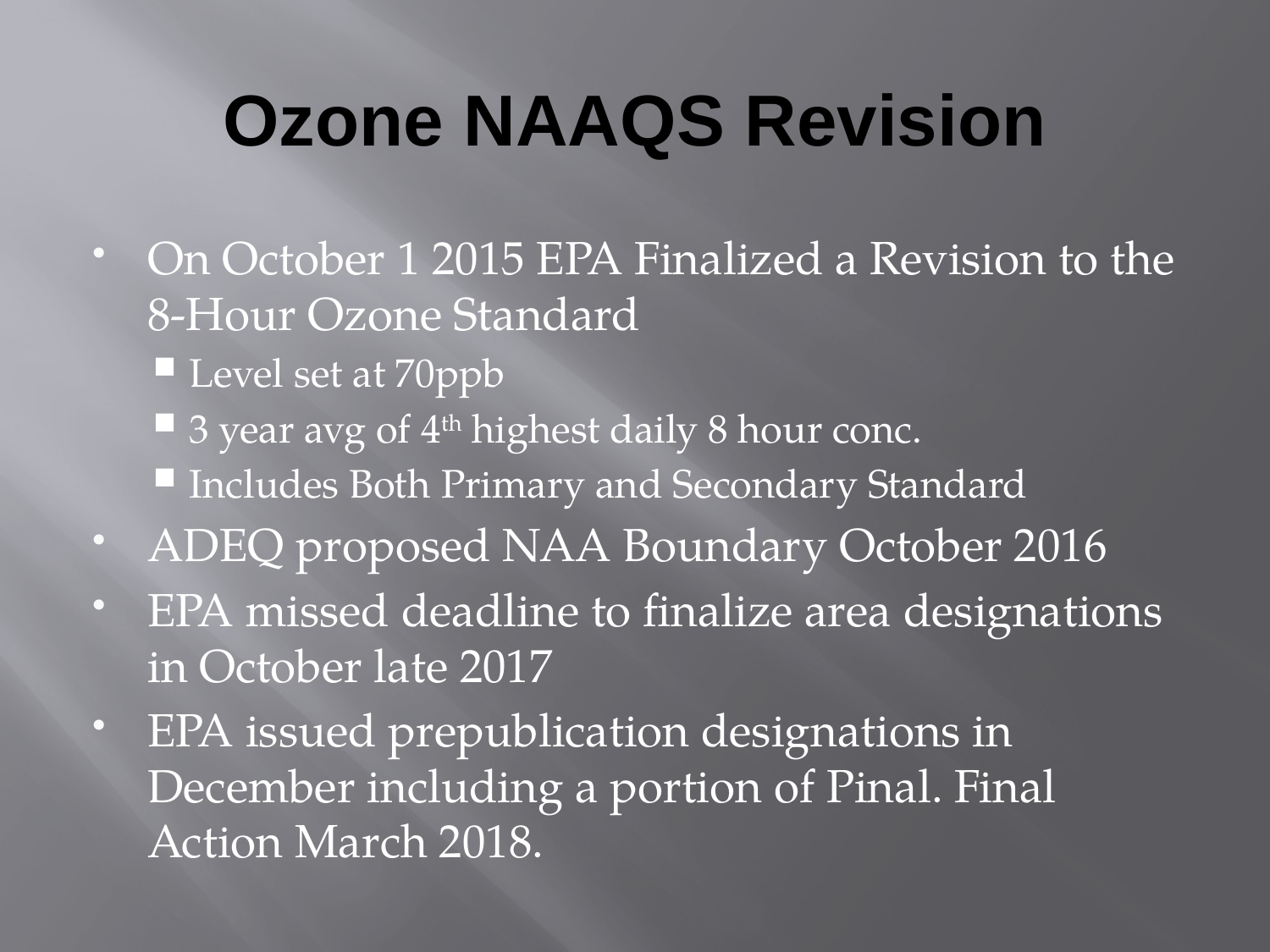

# Ozone NAAQS Revision
On October 1 2015 EPA Finalized a Revision to the 8-Hour Ozone Standard
Level set at 70ppb
3 year avg of 4th highest daily 8 hour conc.
Includes Both Primary and Secondary Standard
ADEQ proposed NAA Boundary October 2016
EPA missed deadline to finalize area designations in October late 2017
EPA issued prepublication designations in December including a portion of Pinal. Final Action March 2018.